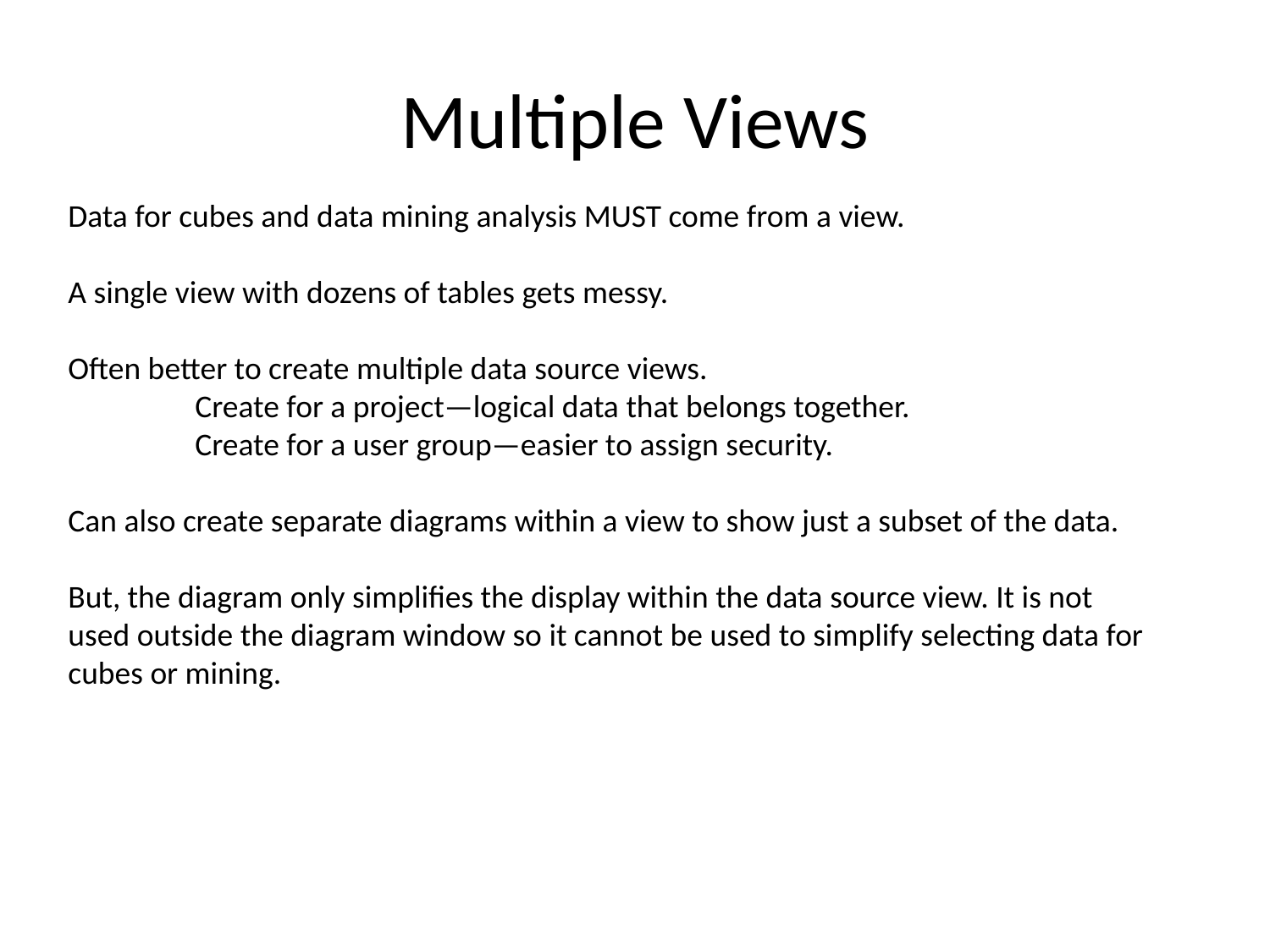

# Multiple Views
Data for cubes and data mining analysis MUST come from a view.

A single view with dozens of tables gets messy.

Often better to create multiple data source views.
	Create for a project—logical data that belongs together.
	Create for a user group—easier to assign security.

Can also create separate diagrams within a view to show just a subset of the data.

But, the diagram only simplifies the display within the data source view. It is not used outside the diagram window so it cannot be used to simplify selecting data for cubes or mining.